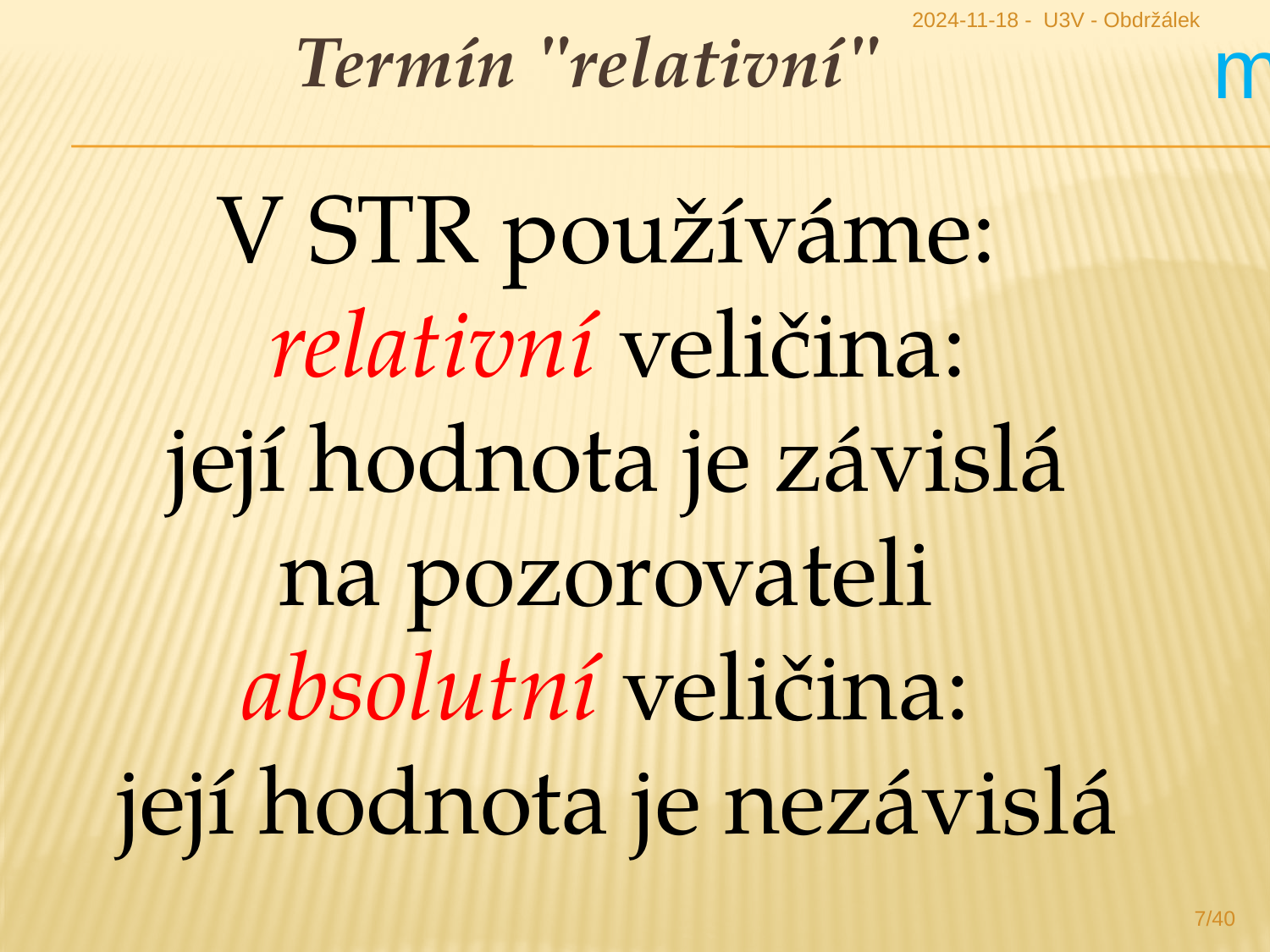

2024-11-18 -  U3V - Obdržálek
m
Termín "relativní"
V STR používáme:
 relativní veličina:
 její hodnota je závislá na pozorovateli
absolutní veličina:
 její hodnota je nezávislá
7/40